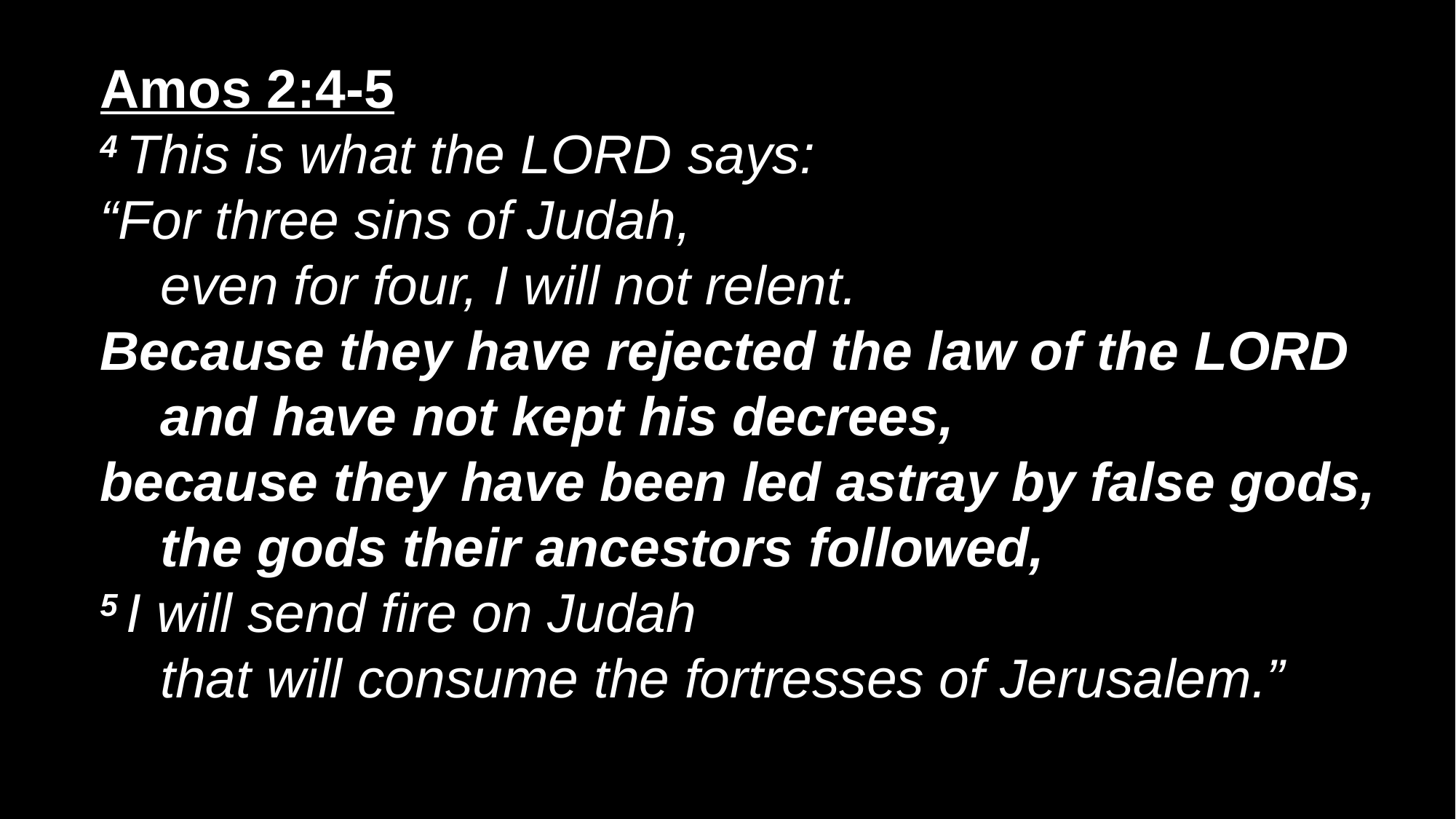

Amos 2:4-5
4 This is what the Lord says:
“For three sins of Judah,
    even for four, I will not relent.
Because they have rejected the law of the Lord
    and have not kept his decrees,
because they have been led astray by false gods,
    the gods their ancestors followed,
5 I will send fire on Judah
    that will consume the fortresses of Jerusalem.”